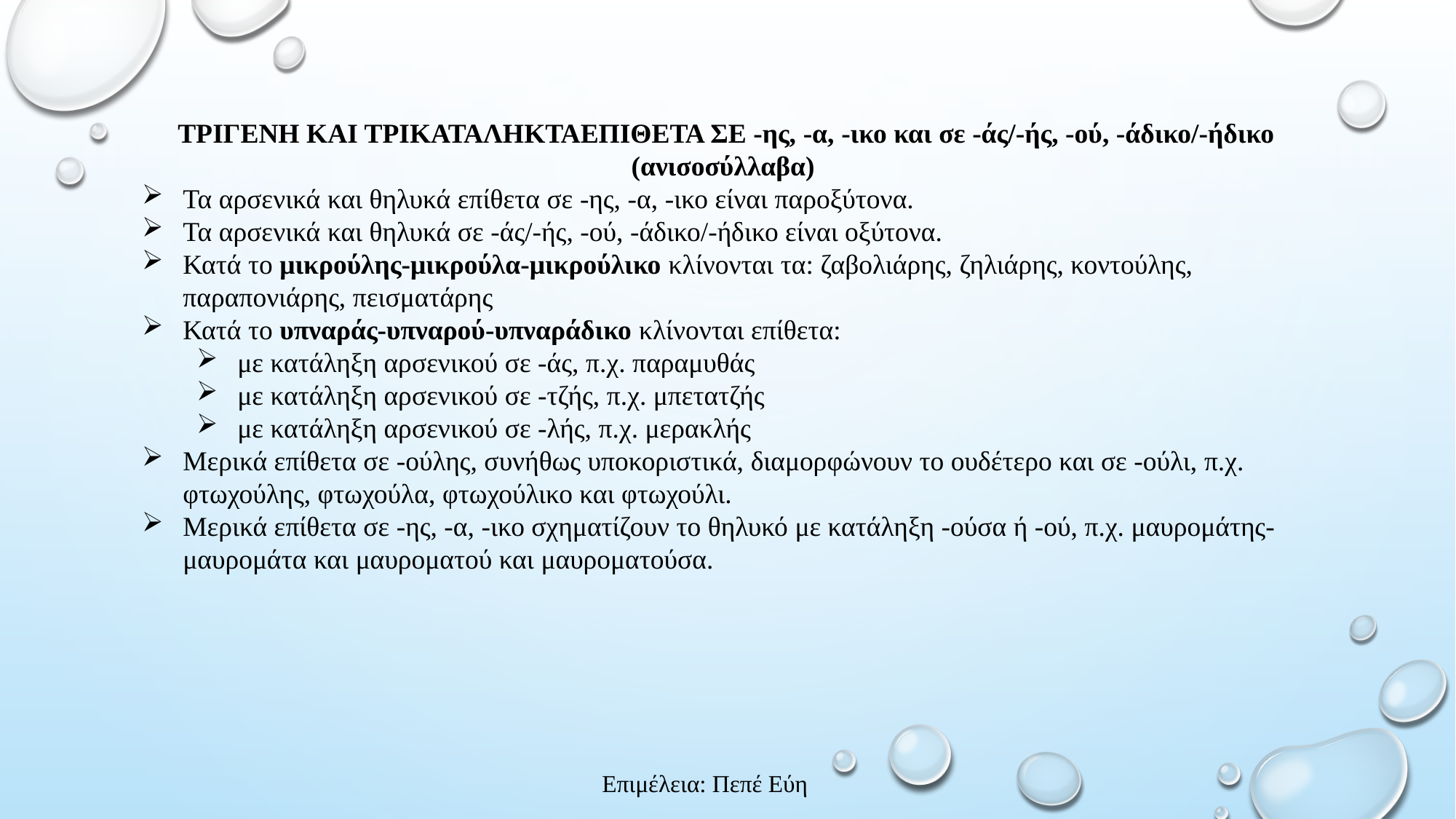

ΤΡΙΓΕΝΗ ΚΑΙ ΤΡΙΚΑΤΑΛΗΚΤΑΕΠΙΘΕΤΑ ΣΕ -ης, -α, -ικο και σε -άς/-ής, -ού, -άδικο/-ήδικο (ανισοσύλλαβα)
Τα αρσενικά και θηλυκά επίθετα σε -ης, -α, -ικο είναι παροξύτονα.
Τα αρσενικά και θηλυκά σε -άς/-ής, -ού, -άδικο/-ήδικο είναι οξύτονα.
Κατά το μικρούλης-μικρούλα-μικρούλικο κλίνονται τα: ζαβολιάρης, ζηλιάρης, κοντούλης, παραπονιάρης, πεισματάρης
Κατά το υπναράς-υπναρού-υπναράδικο κλίνονται επίθετα:
με κατάληξη αρσενικού σε -άς, π.χ. παραμυθάς
με κατάληξη αρσενικού σε -τζής, π.χ. μπετατζής
με κατάληξη αρσενικού σε -λής, π.χ. μερακλής
Μερικά επίθετα σε -ούλης, συνήθως υποκοριστικά, διαμορφώνουν το ουδέτερο και σε -ούλι, π.χ. φτωχούλης, φτωχούλα, φτωχούλικο και φτωχούλι.
Μερικά επίθετα σε -ης, -α, -ικο σχηματίζουν το θηλυκό με κατάληξη -ούσα ή -ού, π.χ. μαυρομάτης-μαυρομάτα και μαυροματού και μαυροματούσα.
Επιμέλεια: Πεπέ Εύη